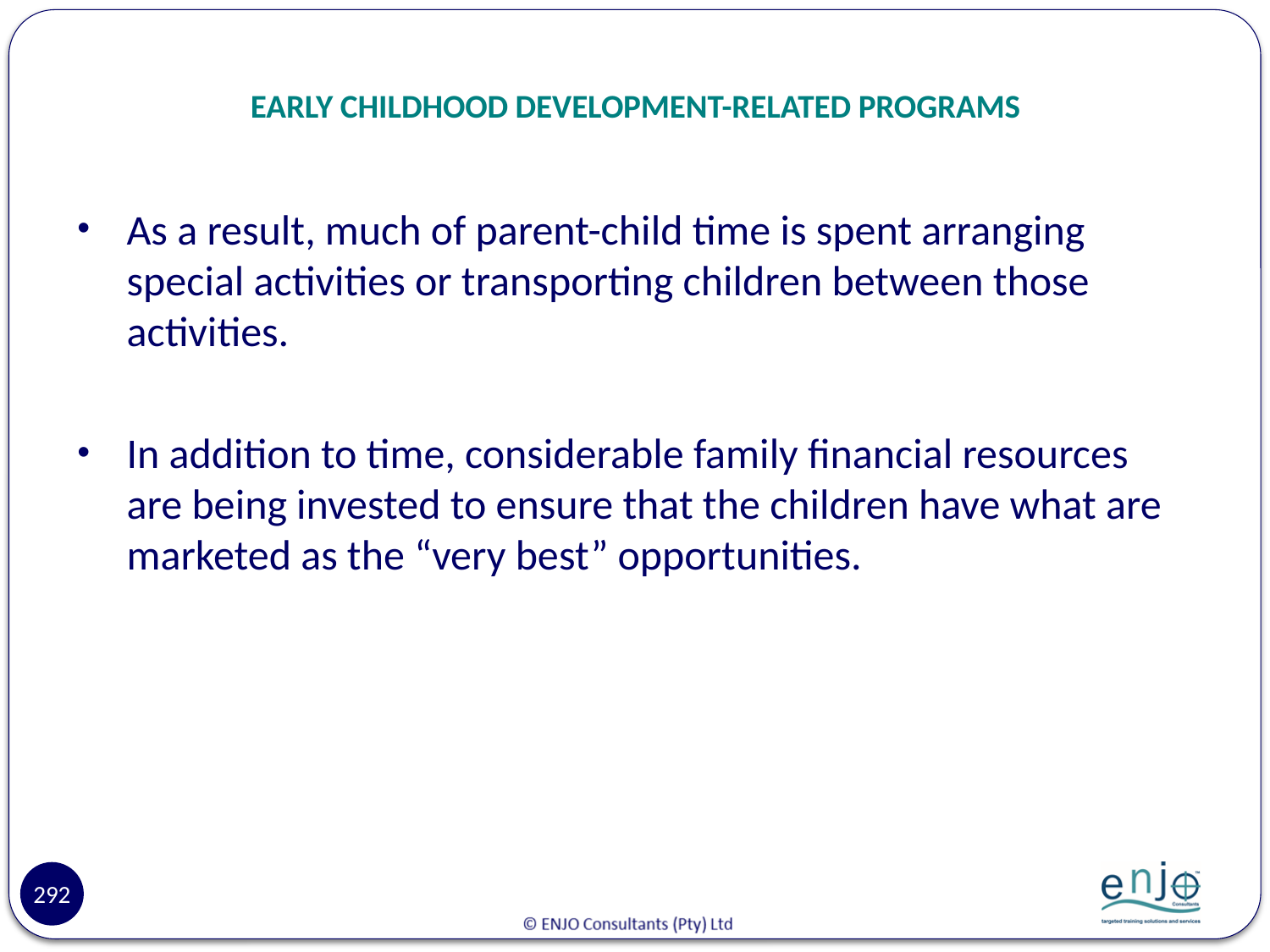

# EARLY CHILDHOOD DEVELOPMENT-RELATED PROGRAMS
As a result, much of parent-child time is spent arranging special activities or transporting children between those activities.

In addition to time, considerable family financial resources are being invested to ensure that the children have what are marketed as the “very best” opportunities.

292